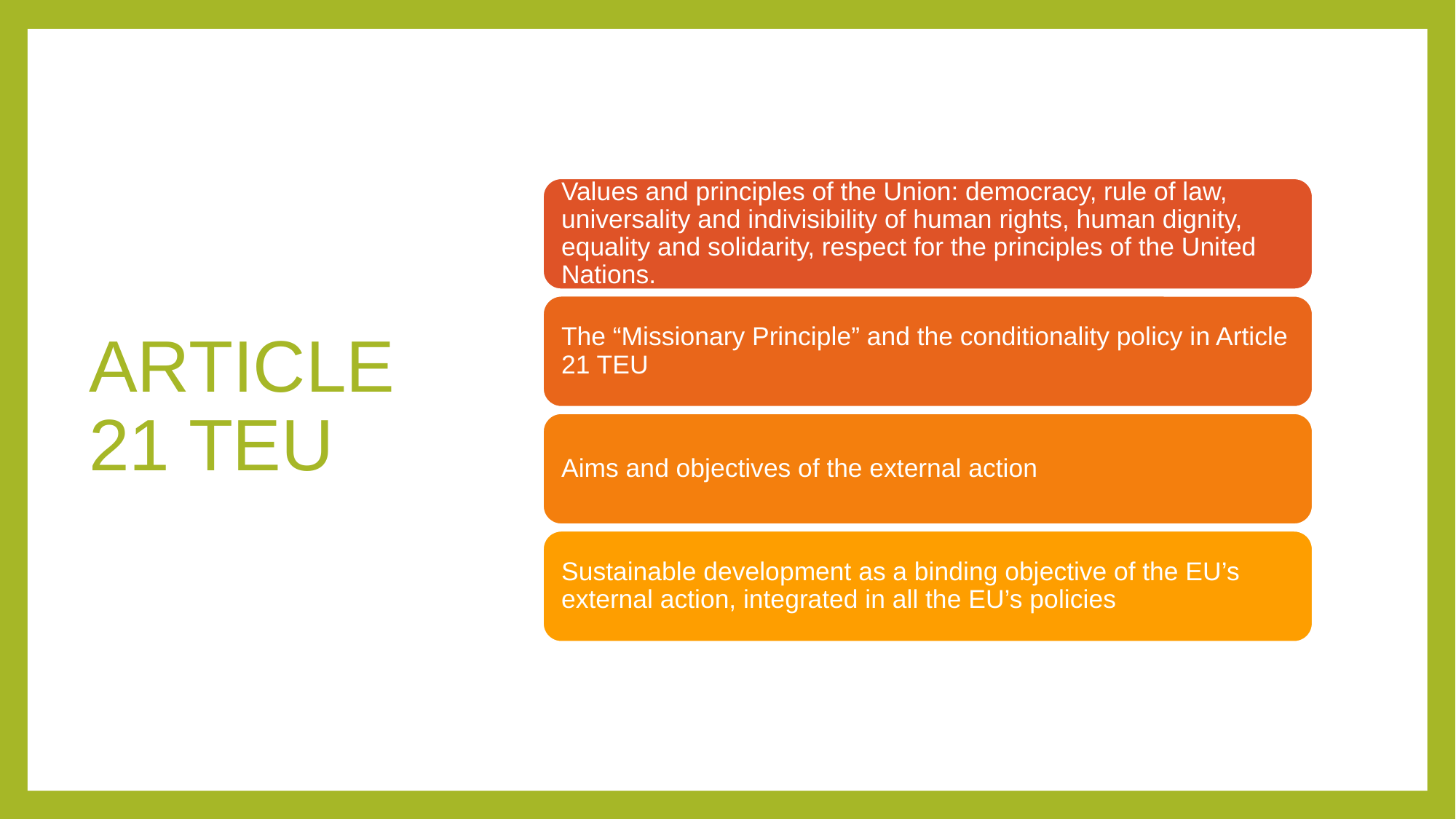

# ARTICLE 21 TEU
Values and principles of the Union: democracy, rule of law, universality and indivisibility of human rights, human dignity, equality and solidarity, respect for the principles of the United Nations.
The “Missionary Principle” and the conditionality policy in Article 21 TEU
Aims and objectives of the external action
Sustainable development as a binding objective of the EU’s external action, integrated in all the EU’s policies